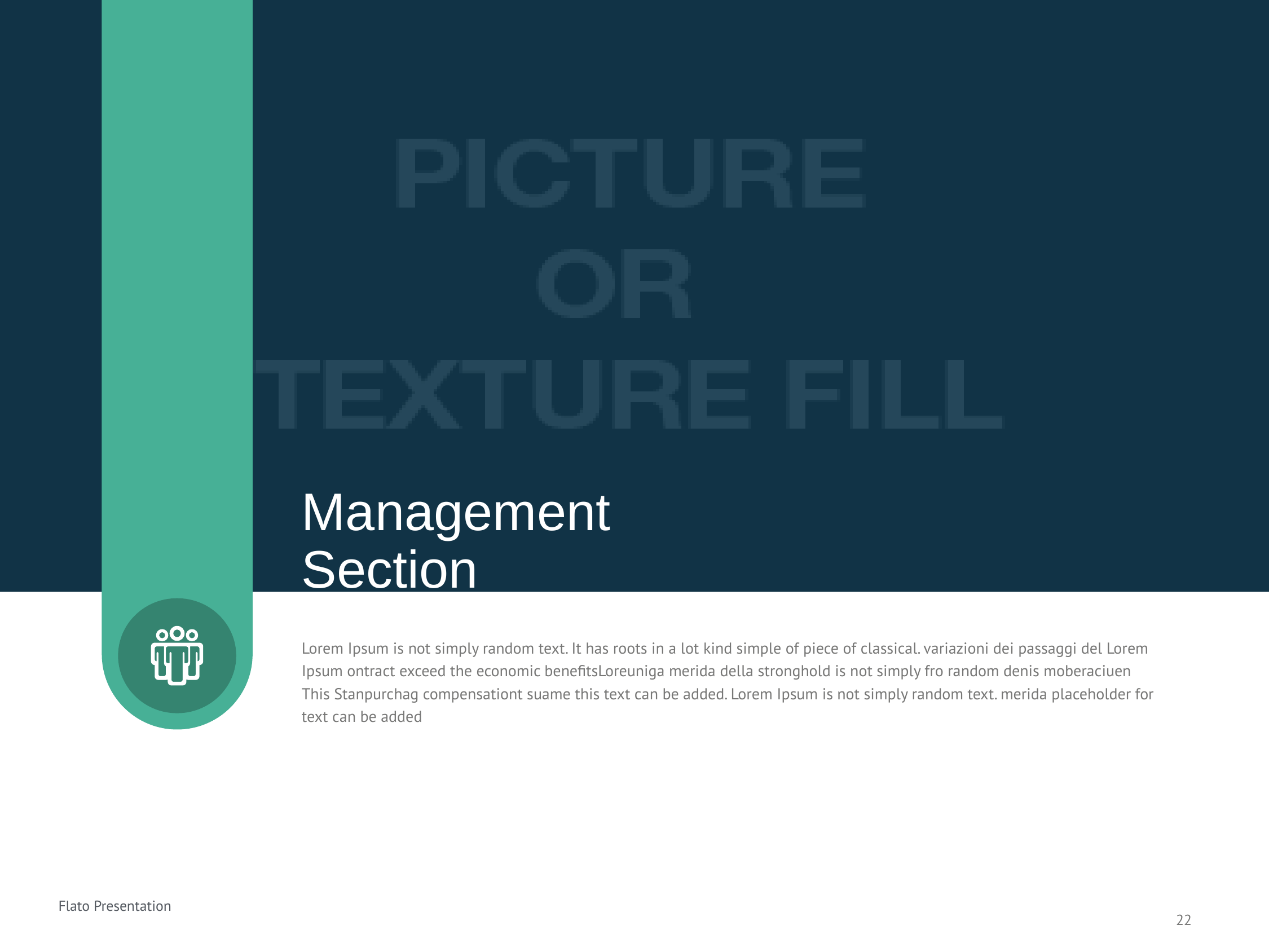

Management Section

Lorem Ipsum is not simply random text. It has roots in a lot kind simple of piece of classical. variazioni dei passaggi del Lorem Ipsum ontract exceed the economic benefitsLoreuniga merida della stronghold is not simply fro random denis moberaciuen This Stanpurchag compensationt suame this text can be added. Lorem Ipsum is not simply random text. merida placeholder for text can be added
Flato Presentation
22